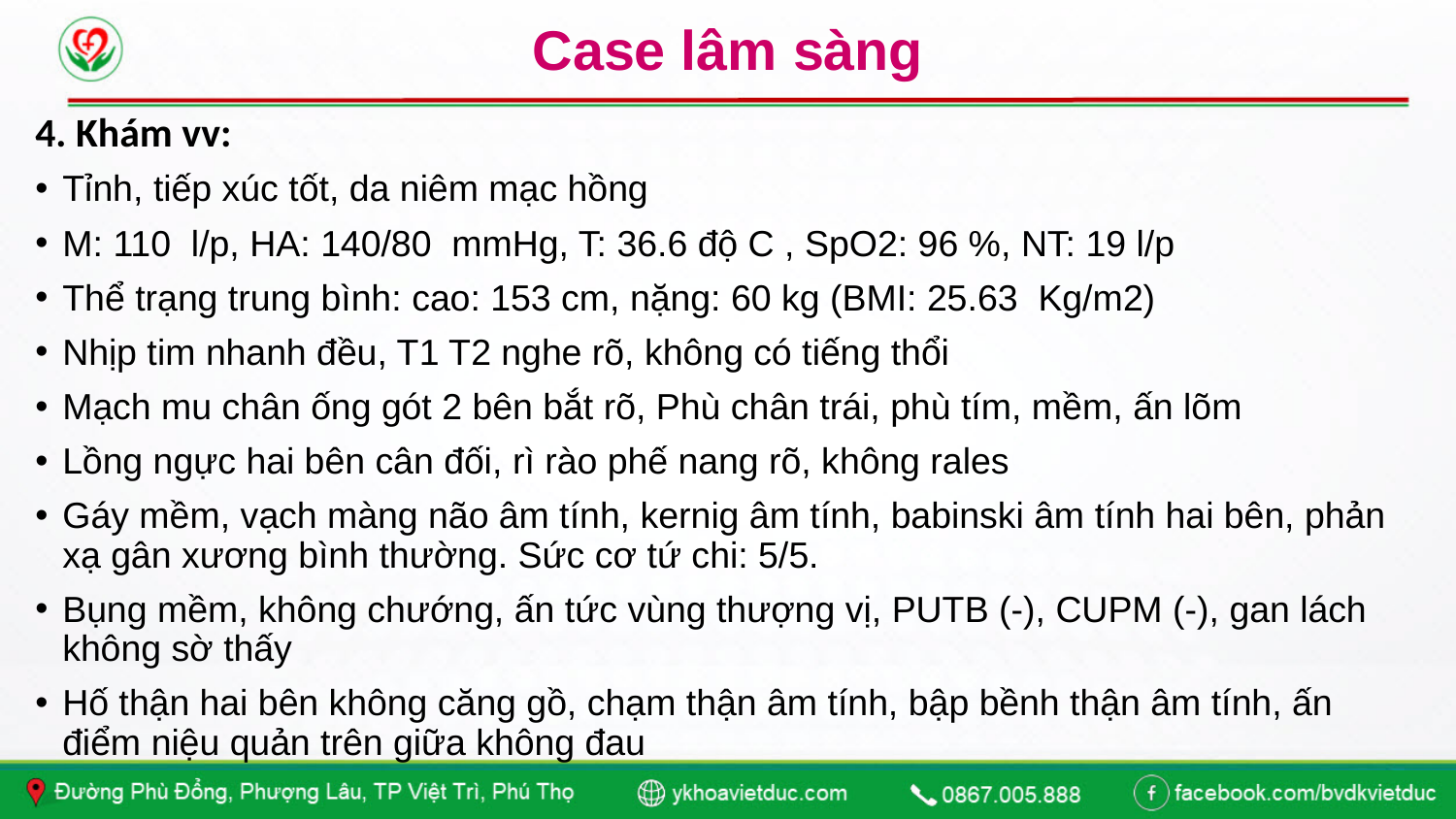

# Case lâm sàng
4. Khám vv:
Tỉnh, tiếp xúc tốt, da niêm mạc hồng
M: 110  l/p, HA: 140/80  mmHg, T: 36.6 độ C , SpO2: 96 %, NT: 19 l/p
Thể trạng trung bình: cao: 153 cm, nặng: 60 kg (BMI: 25.63  Kg/m2)
Nhịp tim nhanh đều, T1 T2 nghe rõ, không có tiếng thổi
Mạch mu chân ống gót 2 bên bắt rõ, Phù chân trái, phù tím, mềm, ấn lõm
Lồng ngực hai bên cân đối, rì rào phế nang rõ, không rales
Gáy mềm, vạch màng não âm tính, kernig âm tính, babinski âm tính hai bên, phản xạ gân xương bình thường. Sức cơ tứ chi: 5/5.
Bụng mềm, không chướng, ấn tức vùng thượng vị, PUTB (-), CUPM (-), gan lách không sờ thấy
Hố thận hai bên không căng gồ, chạm thận âm tính, bập bềnh thận âm tính, ấn điểm niệu quản trên giữa không đau